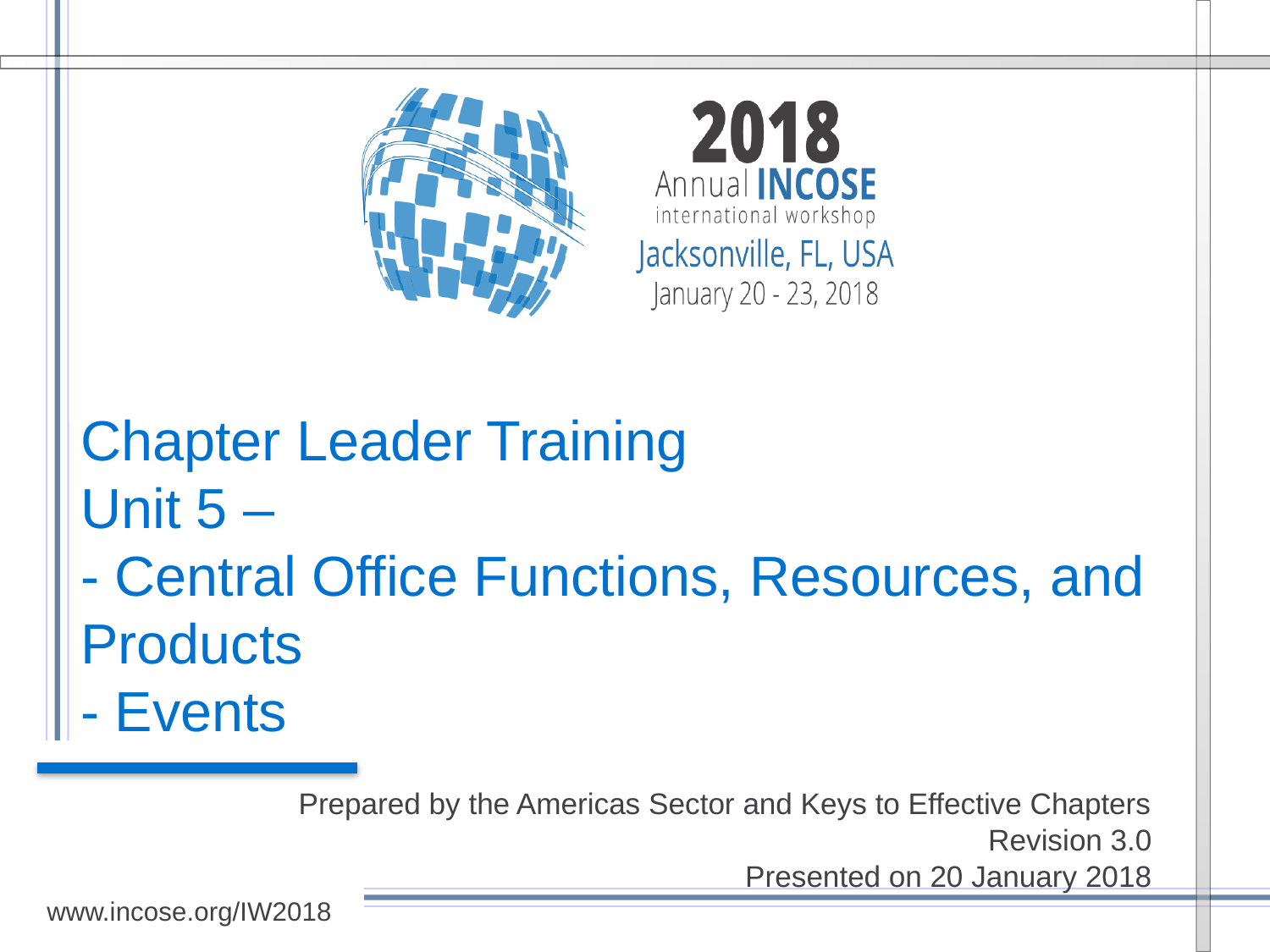

# Chapter Leader Training Unit 5 – - Central Office Functions, Resources, and Products - Events
Prepared by the Americas Sector and Keys to Effective Chapters
Revision 3.0
Presented on 20 January 2018